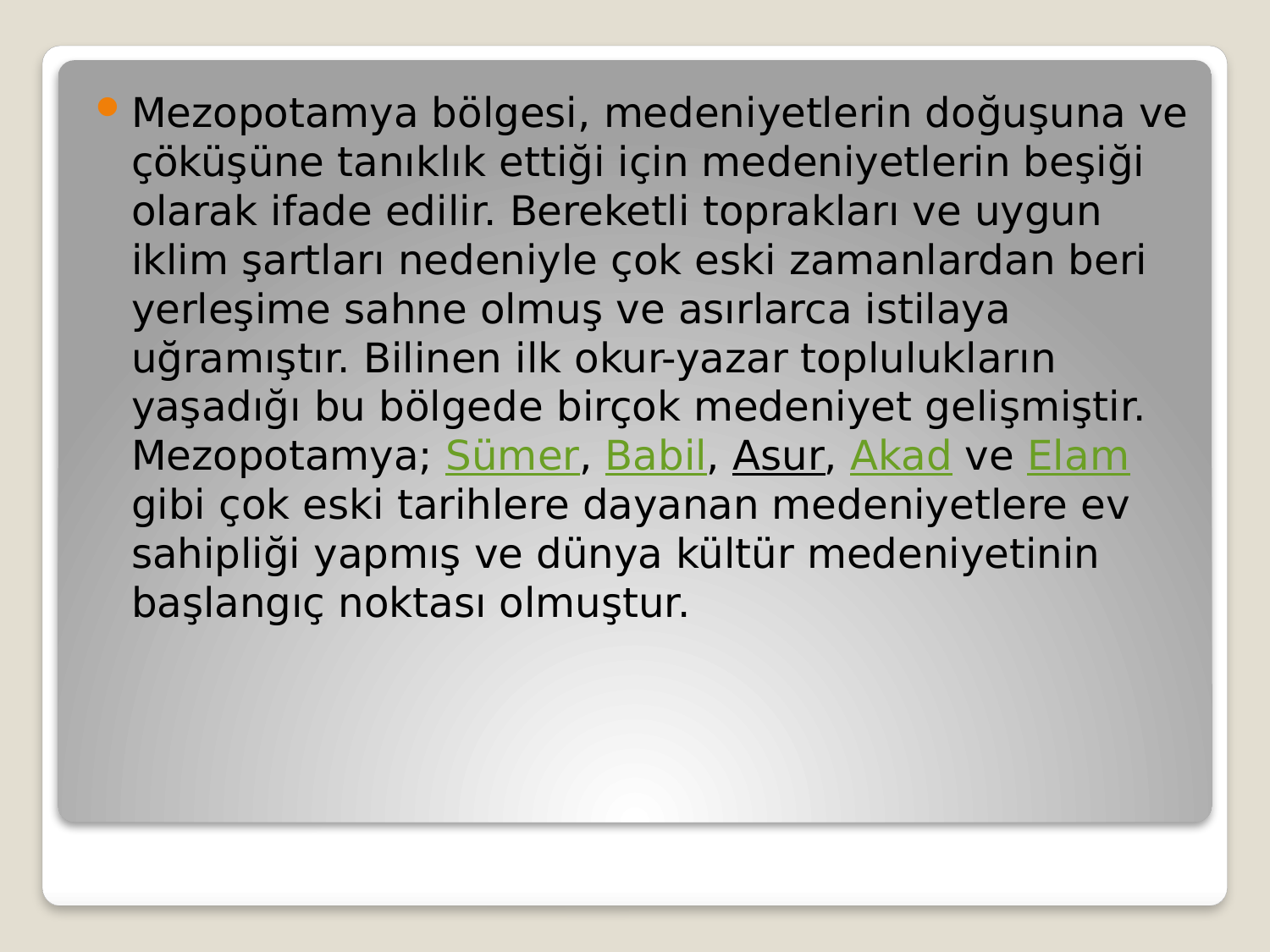

Mezopotamya bölgesi, medeniyetlerin doğuşuna ve çöküşüne tanıklık ettiği için medeniyetlerin beşiği olarak ifade edilir. Bereketli toprakları ve uygun iklim şartları nedeniyle çok eski zamanlardan beri yerleşime sahne olmuş ve asırlarca istilaya uğramıştır. Bilinen ilk okur-yazar toplulukların yaşadığı bu bölgede birçok medeniyet gelişmiştir. Mezopotamya; Sümer, Babil, Asur, Akad ve Elam gibi çok eski tarihlere dayanan medeniyetlere ev sahipliği yapmış ve dünya kültür medeniyetinin başlangıç noktası olmuştur.
#